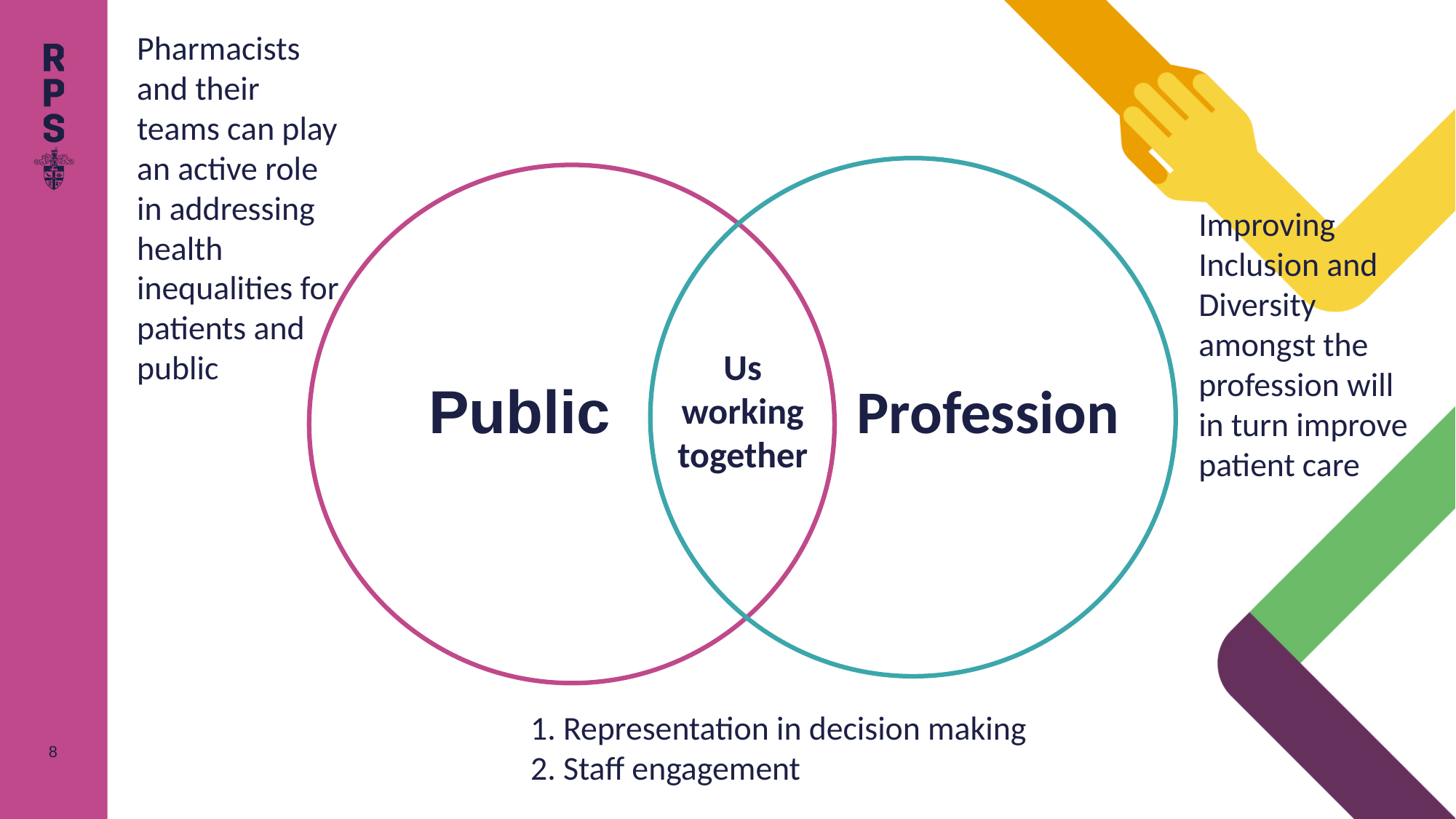

Pharmacists and their teams can play an active role in addressing health inequalities for patients and public

Improving Inclusion and Diversity amongst the profession will in turn improve patient care
Us working together

Public
Profession
1. Representation in decision making
2. Staff engagement